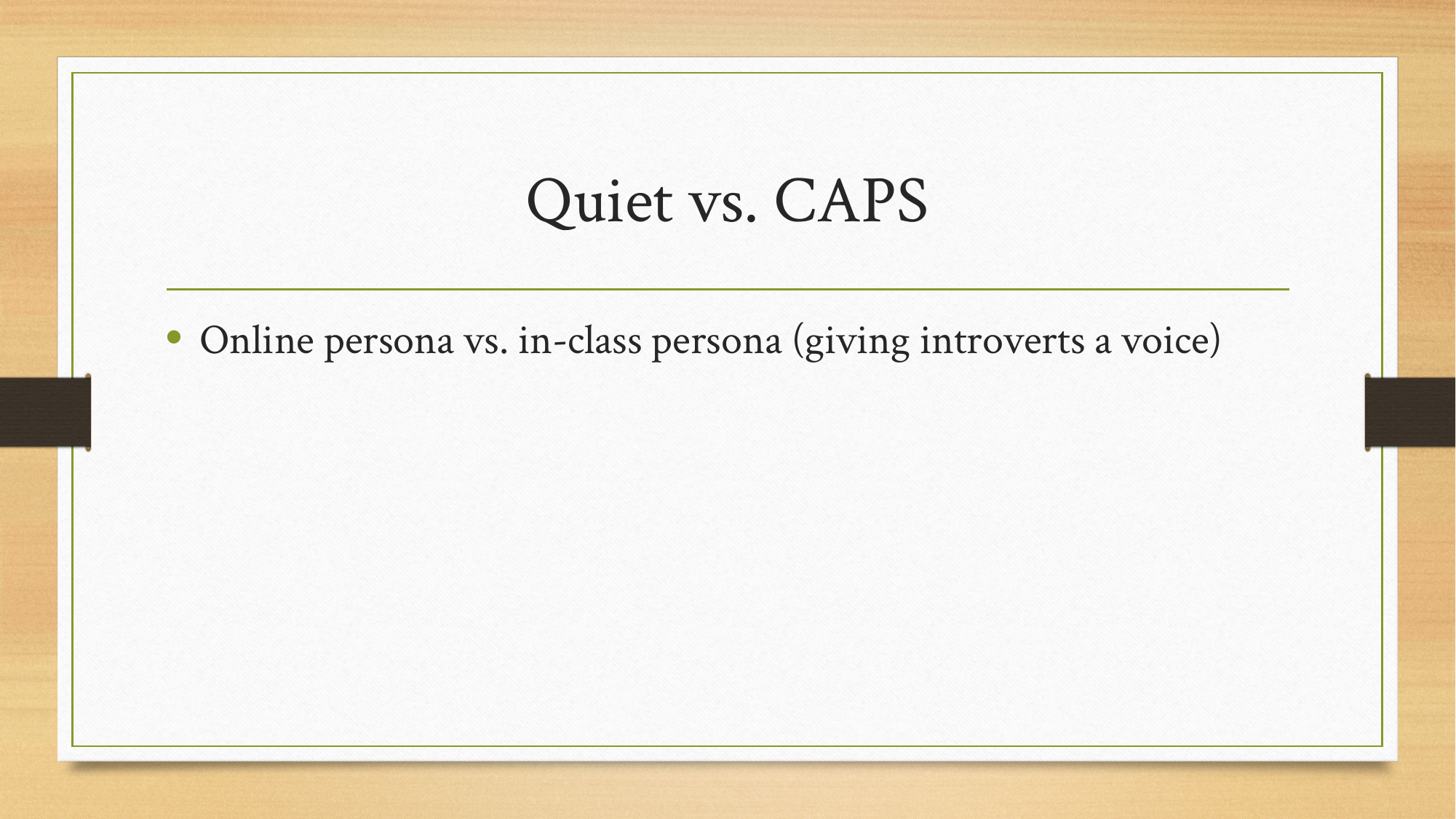

# Quiet vs. CAPS
Online persona vs. in-class persona (giving introverts a voice)